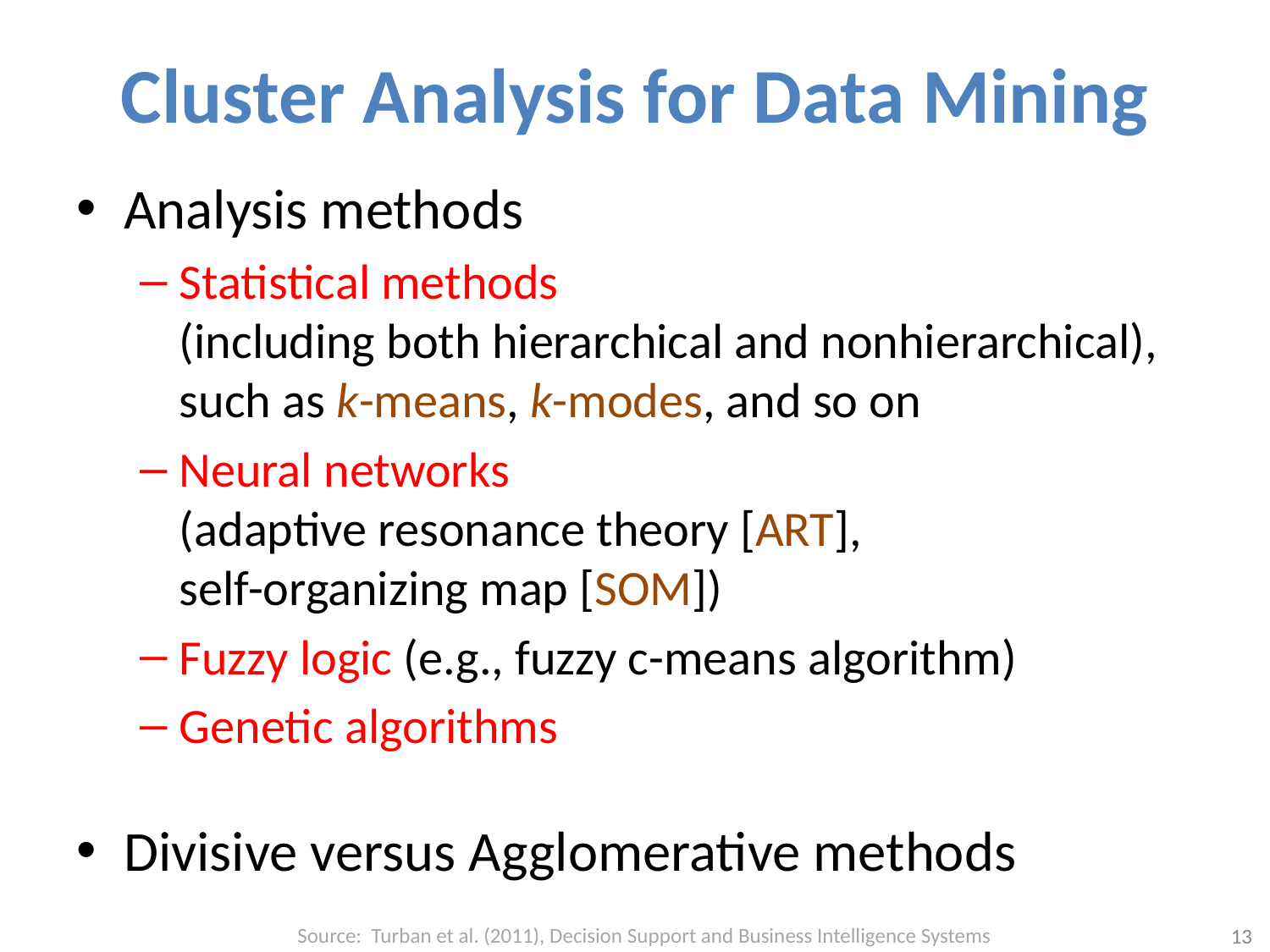

# Cluster Analysis for Data Mining
Analysis methods
Statistical methods
(including both hierarchical and nonhierarchical),
such as k-means, k-modes, and so on
Neural networks
(adaptive resonance theory [ART],
self-organizing map [SOM])
Fuzzy logic (e.g., fuzzy c-means algorithm)
Genetic algorithms

Divisive versus Agglomerative methods
Source:  Turban et al. (2011), Decision Support and Business Intelligence Systems
13